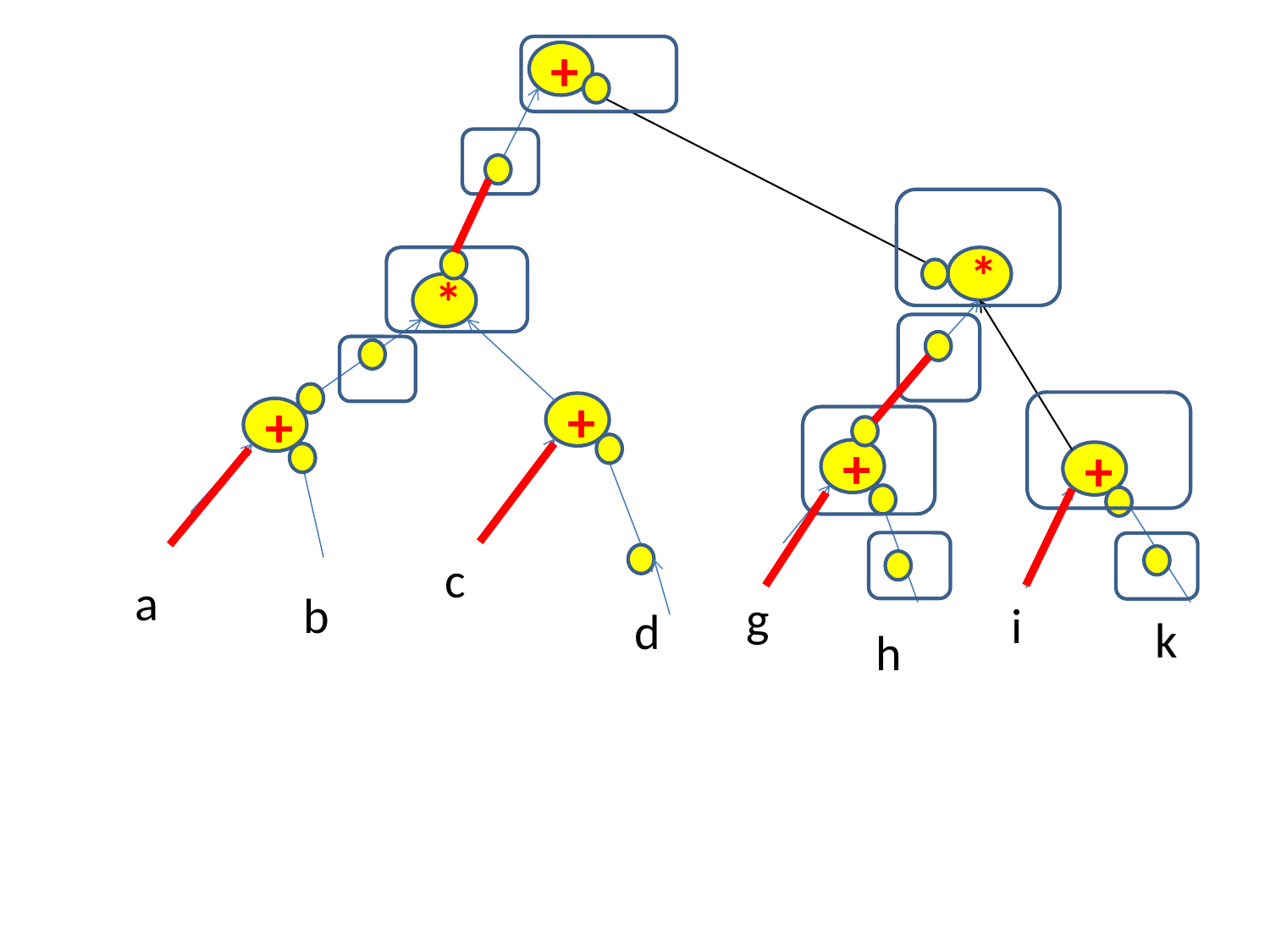

+

*

*

+
+

+
+

c

a
b
g
i
d
k
h